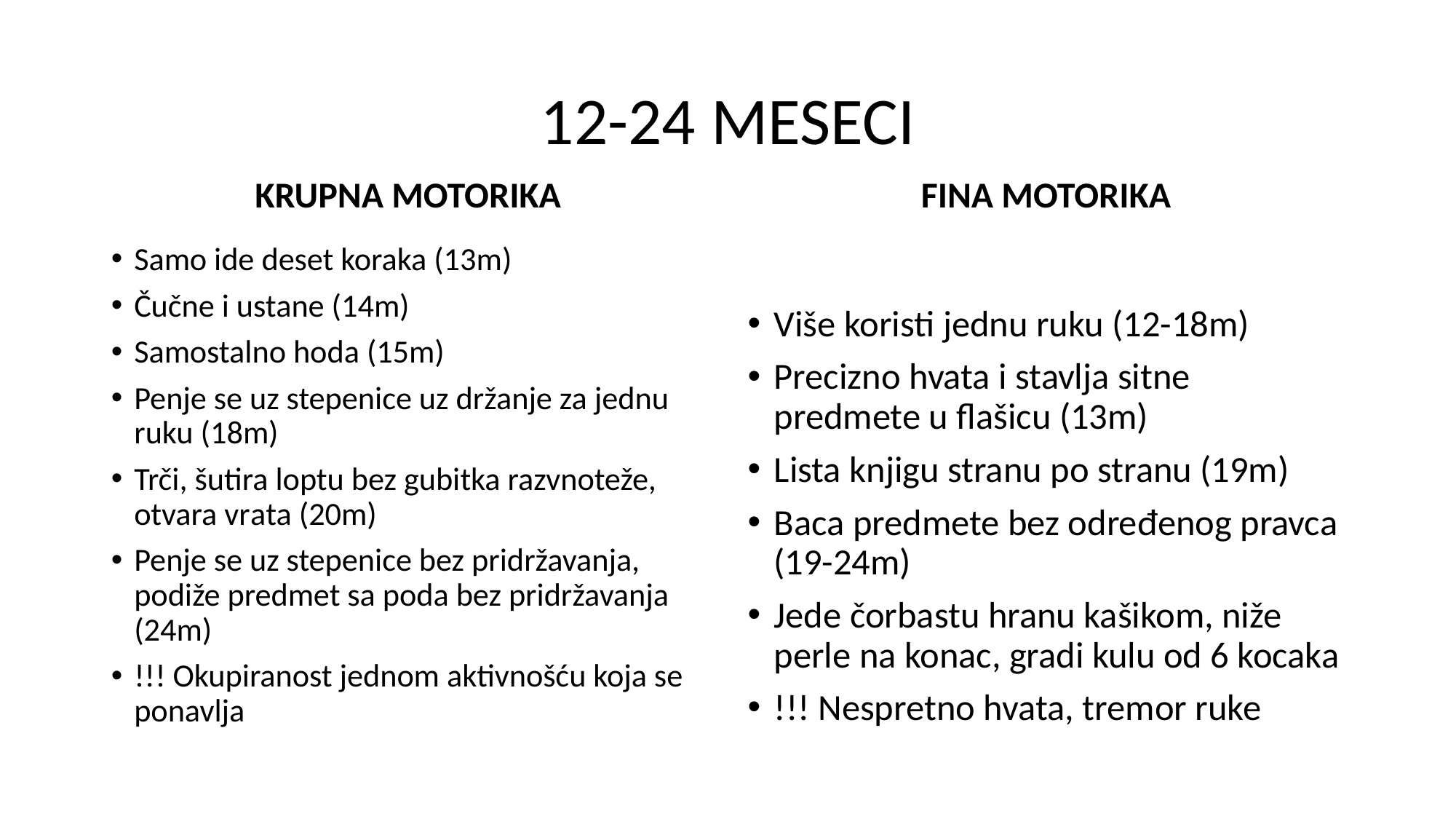

# 12-24 MESECI
KRUPNA MOTORIKA
FINA MOTORIKA
Samo ide deset koraka (13m)
Čučne i ustane (14m)
Samostalno hoda (15m)
Penje se uz stepenice uz držanje za jednu ruku (18m)
Trči, šutira loptu bez gubitka razvnoteže, otvara vrata (20m)
Penje se uz stepenice bez pridržavanja, podiže predmet sa poda bez pridržavanja (24m)
!!! Okupiranost jednom aktivnošću koja se ponavlja
Više koristi jednu ruku (12-18m)
Precizno hvata i stavlja sitne predmete u flašicu (13m)
Lista knjigu stranu po stranu (19m)
Baca predmete bez određenog pravca (19-24m)
Jede čorbastu hranu kašikom, niže perle na konac, gradi kulu od 6 kocaka
!!! Nespretno hvata, tremor ruke